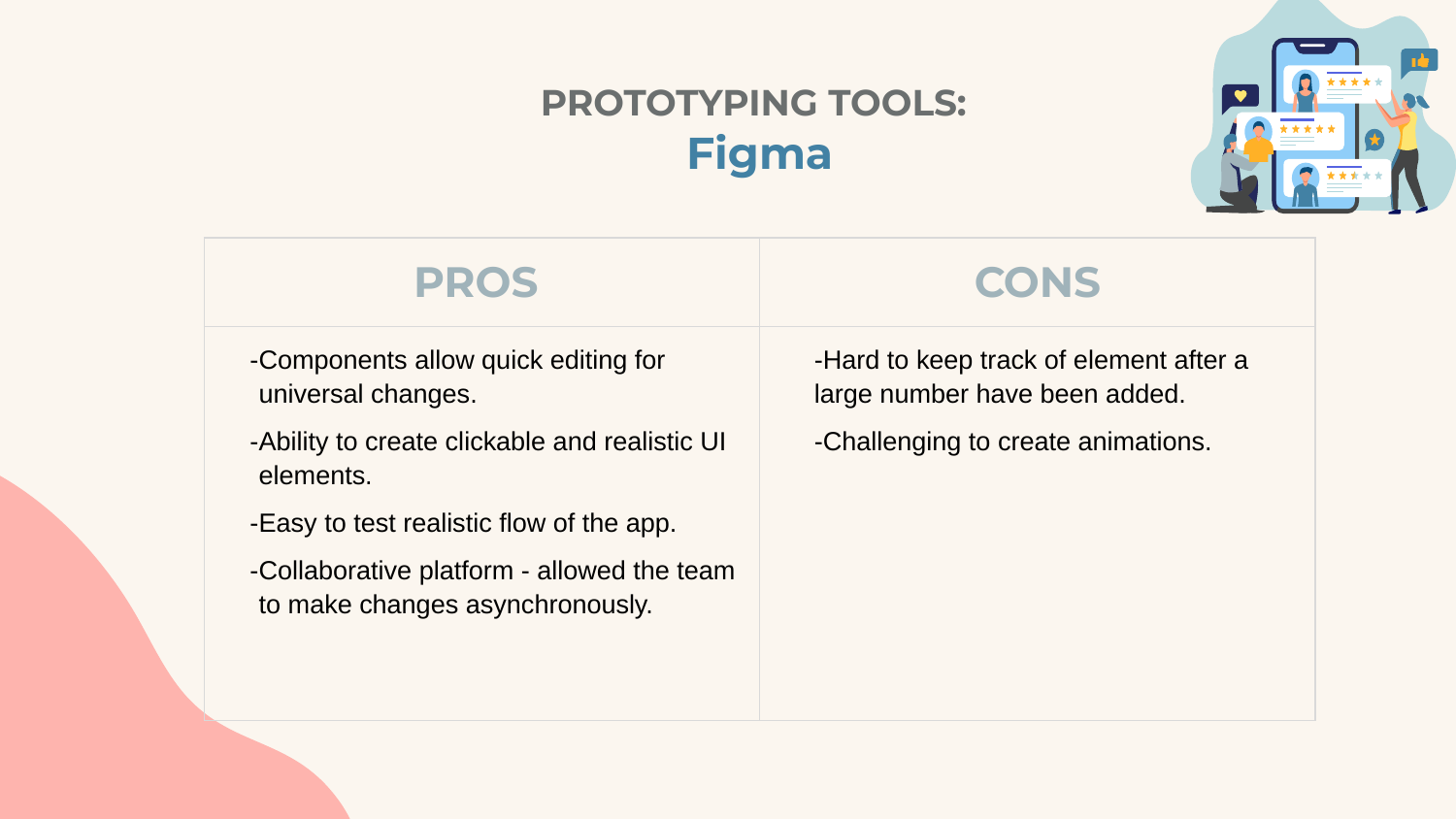

PROTOTYPING TOOLS:
Figma

| PROS | CONS |
| --- | --- |
| Components allow quick editing for universal changes. Ability to create clickable and realistic UI elements. Easy to test realistic flow of the app. Collaborative platform - allowed the team to make changes asynchronously. | Hard to keep track of element after a large number have been added. Challenging to create animations. |